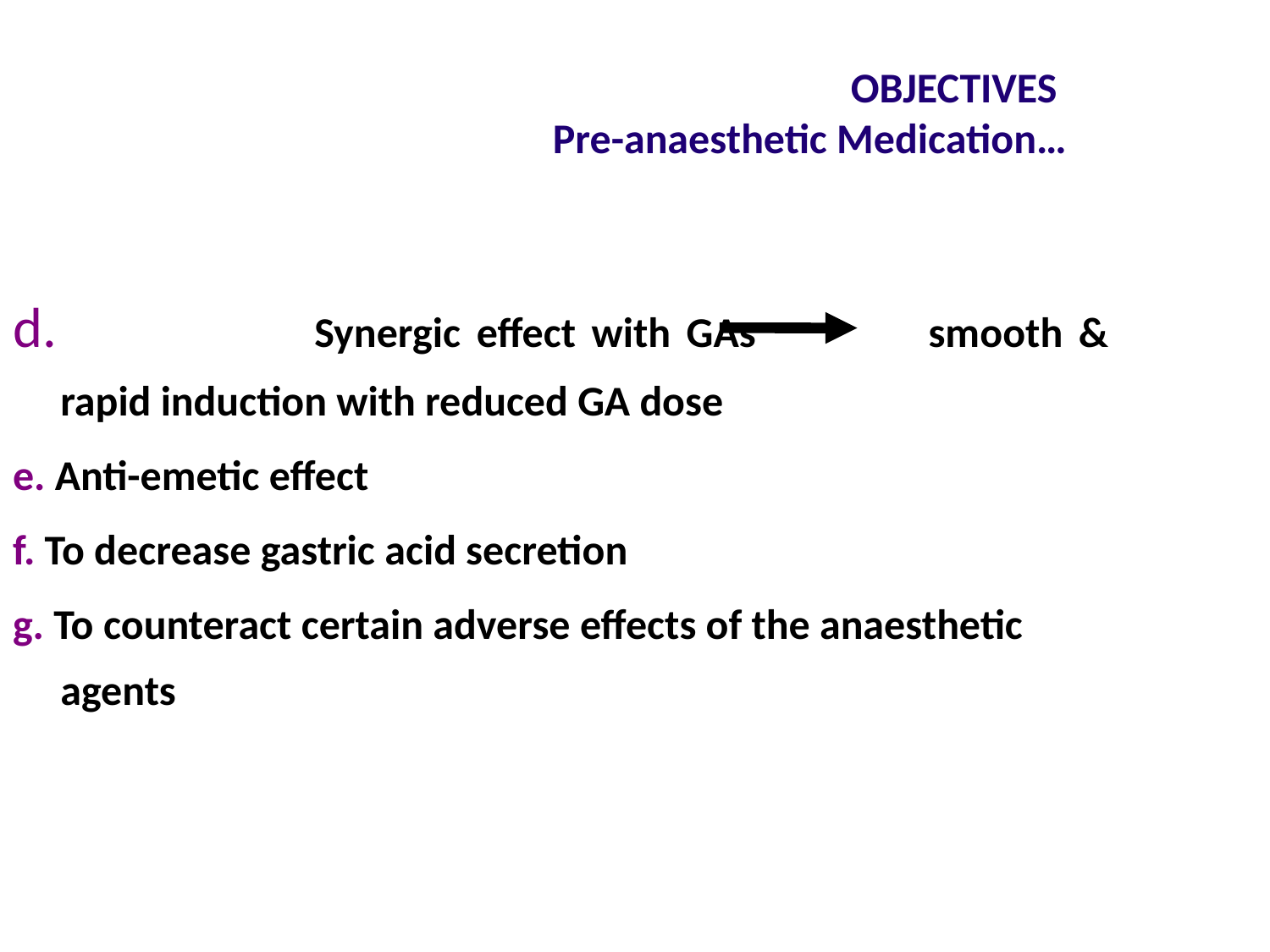

# OBJECTIVES Pre-anaesthetic Medication…
d.			Synergic effect with GAs           smooth & rapid induction with reduced GA dose
e. Anti-emetic effect
f. To decrease gastric acid secretion
g. To counteract certain adverse effects of the anaesthetic agents